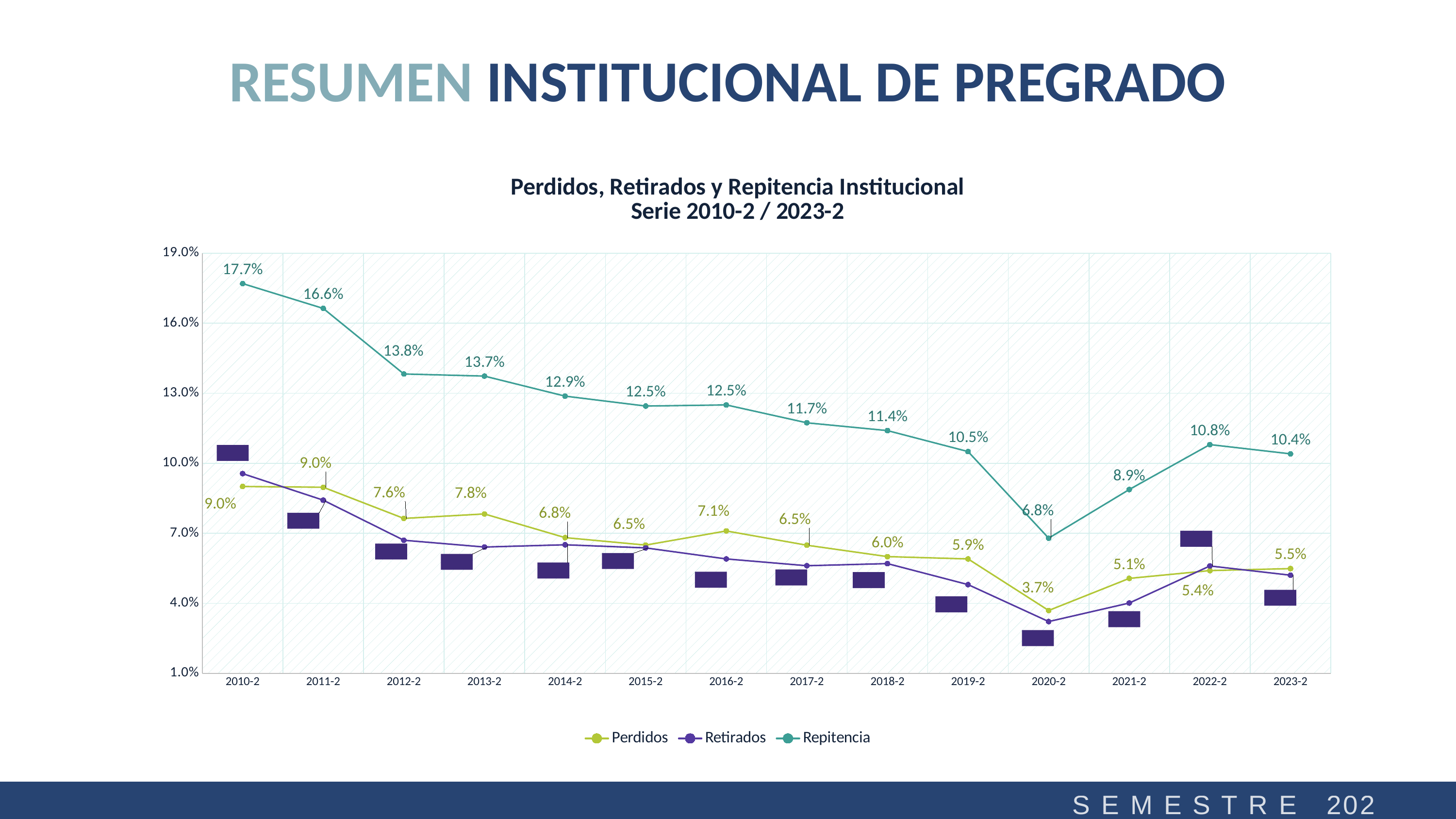

RESUMEN INSTITUCIONAL DE PREGRADO

### Chart: Perdidos, Retirados y Repitencia Institucional
Serie 2010-2 / 2023-2

| Category | Perdidos | Retirados | Repitencia |
|---|---|---|---|
| 2010-2 | 0.09004317443361375 | 0.09554960648940239 | 0.1769891910388277 |
| 2011-2 | 0.0897204588484241 | 0.08418669168944555 | 0.16635388193056178 |
| 2012-2 | 0.07636528929197602 | 0.06700729042551043 | 0.1382555485994709 |
| 2013-2 | 0.07827220726783311 | 0.06410281643016001 | 0.13735755476391978 |
| 2014-2 | 0.06813776952273277 | 0.06506351573264879 | 0.12876800241605163 |
| 2015-2 | 0.06492950205247189 | 0.06373237083082682 | 0.12452376178062964 |
| 2016-2 | 0.071 | 0.059 | 0.125 |
| 2017-2 | 0.06488532554431248 | 0.05609711496532613 | 0.11734256094301669 |
| 2018-2 | 0.06 | 0.057 | 0.114 |
| 2019-2 | 0.059000000000000004 | 0.048 | 0.105 |
| 2020-2 | 0.036916987424225896 | 0.032170004826254824 | 0.06789937258687259 |
| 2021-2 | 0.05066453482562207 | 0.04011126920432927 | 0.0887435852344487 |
| 2022-2 | 0.054 | 0.056 | 0.108 |
| 2023-2 | 0.0548605354974266 | 0.05202470579635991 | 0.10403113807470214 |

S E M E S T R E   2023-2